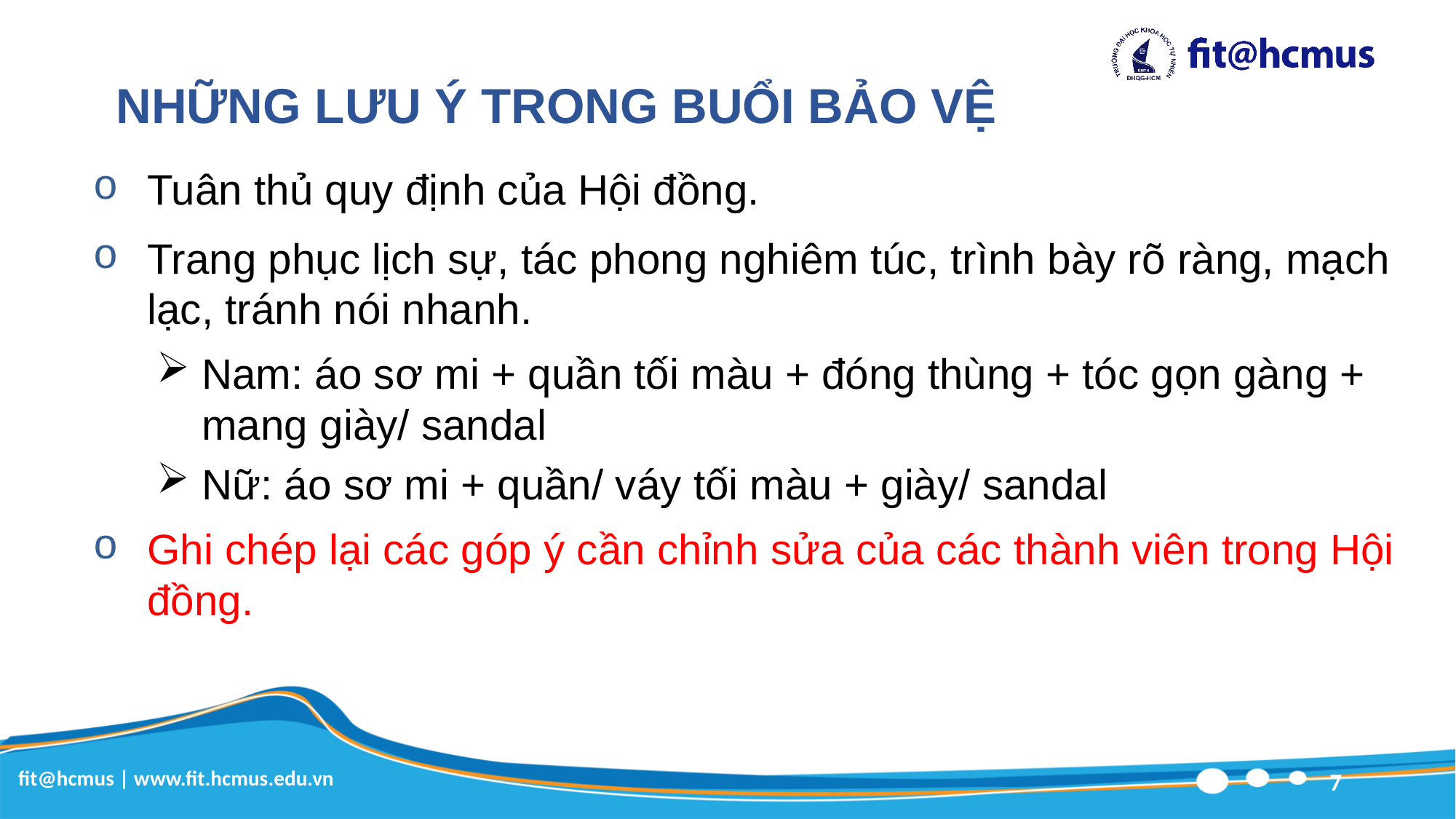

# NHỮNG LƯU Ý TRONG BUỔI BẢO VỆ
Tuân thủ quy định của Hội đồng.
Trang phục lịch sự, tác phong nghiêm túc, trình bày rõ ràng, mạch lạc, tránh nói nhanh.
Nam: áo sơ mi + quần tối màu + đóng thùng + tóc gọn gàng + mang giày/ sandal
Nữ: áo sơ mi + quần/ váy tối màu + giày/ sandal
Ghi chép lại các góp ý cần chỉnh sửa của các thành viên trong Hội đồng.

7
fit@hcmus | www.fit.hcmus.edu.vn